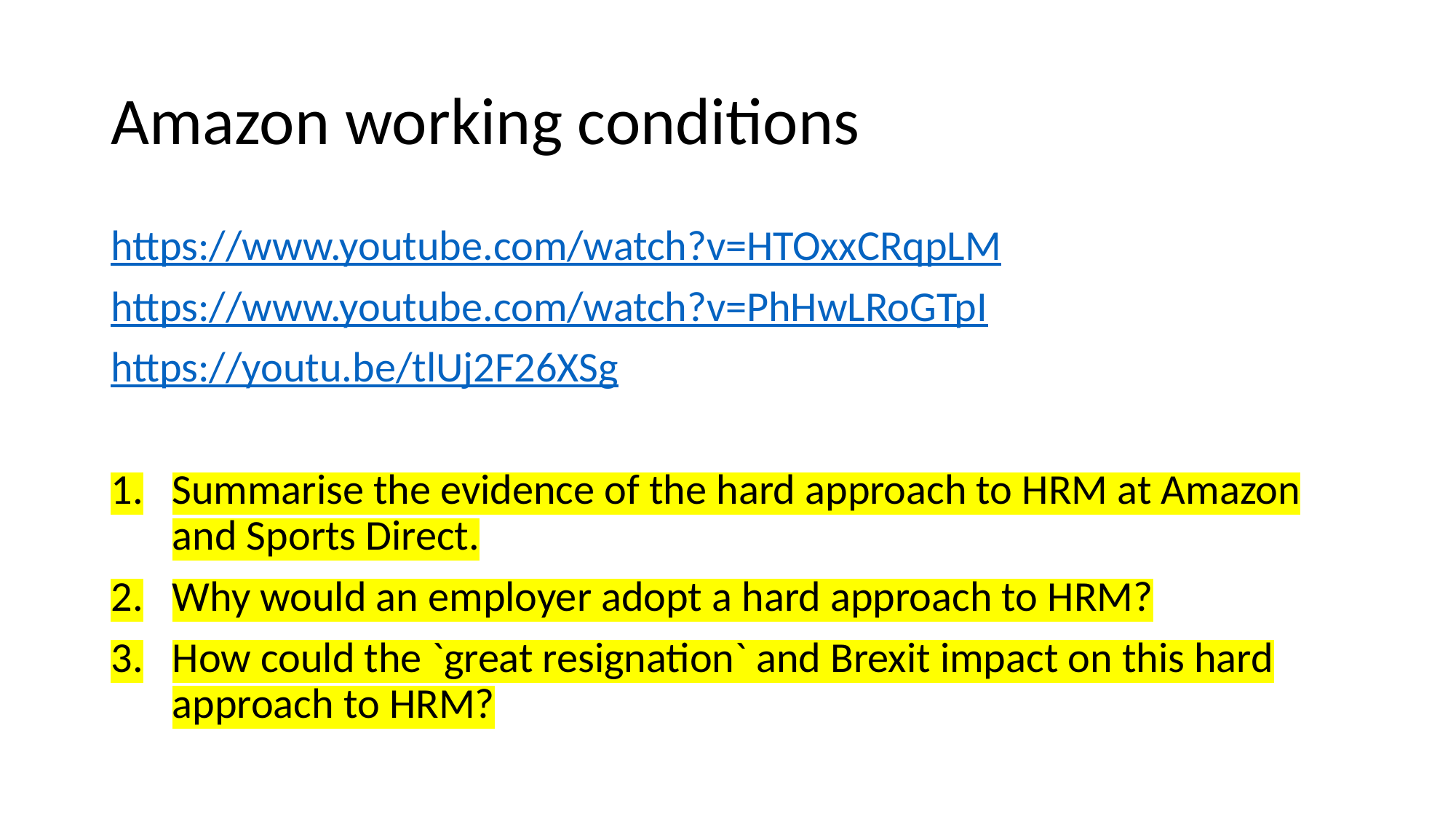

# Amazon working conditions
https://www.youtube.com/watch?v=HTOxxCRqpLM
https://www.youtube.com/watch?v=PhHwLRoGTpI
https://youtu.be/tlUj2F26XSg

Summarise the evidence of the hard approach to HRM at Amazon and Sports Direct.
Why would an employer adopt a hard approach to HRM?
How could the `great resignation` and Brexit impact on this hard approach to HRM?